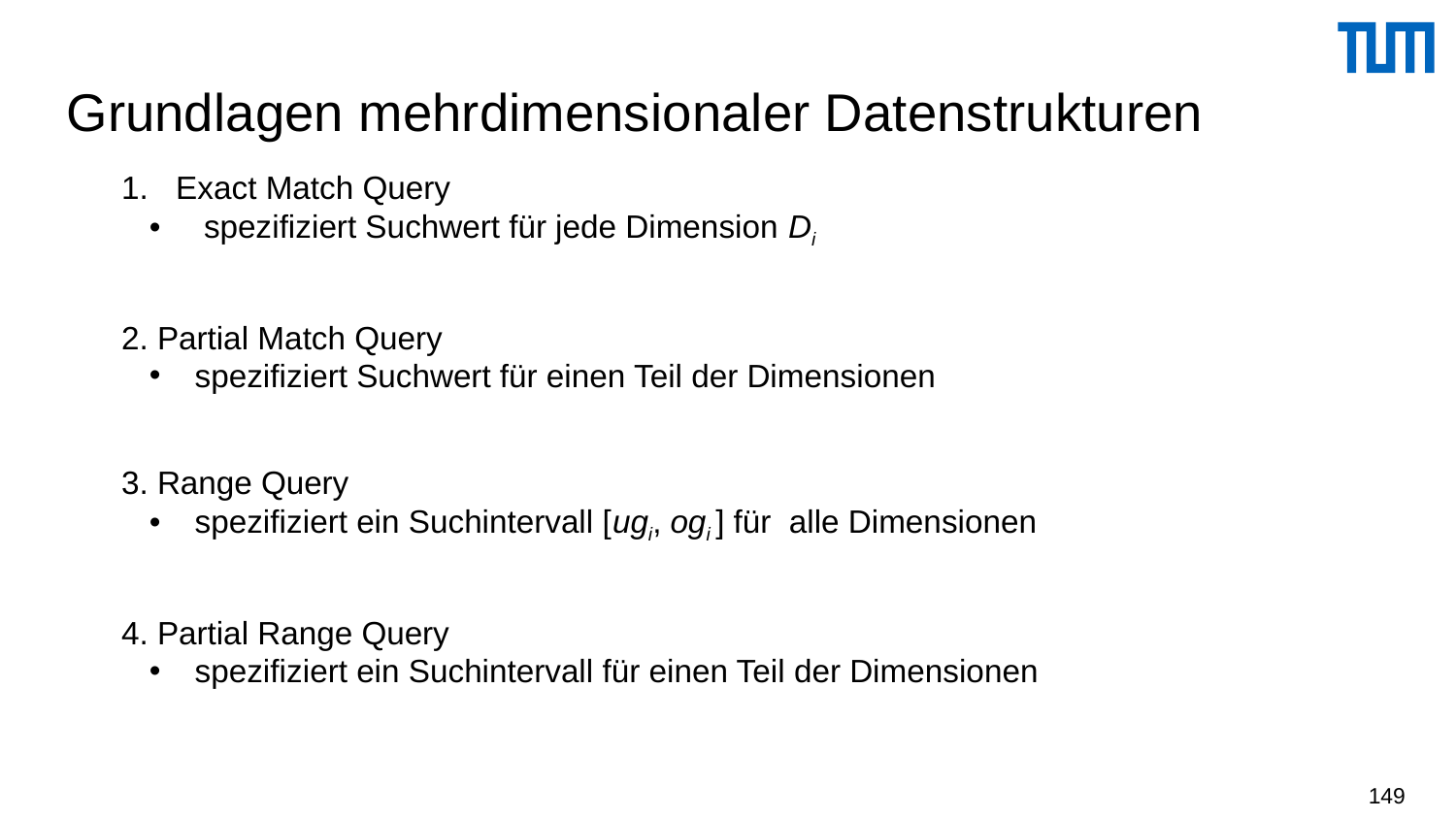

# Grundlagen mehrdimensionaler Datenstrukturen
Exact Match Query
spezifiziert Suchwert für jede Dimension Di

2. Partial Match Query
spezifiziert Suchwert für einen Teil der Dimensionen

3. Range Query
spezifiziert ein Suchintervall [ugi, ogi ] für  alle Dimensionen

4. Partial Range Query
spezifiziert ein Suchintervall für einen Teil der Dimensionen
149